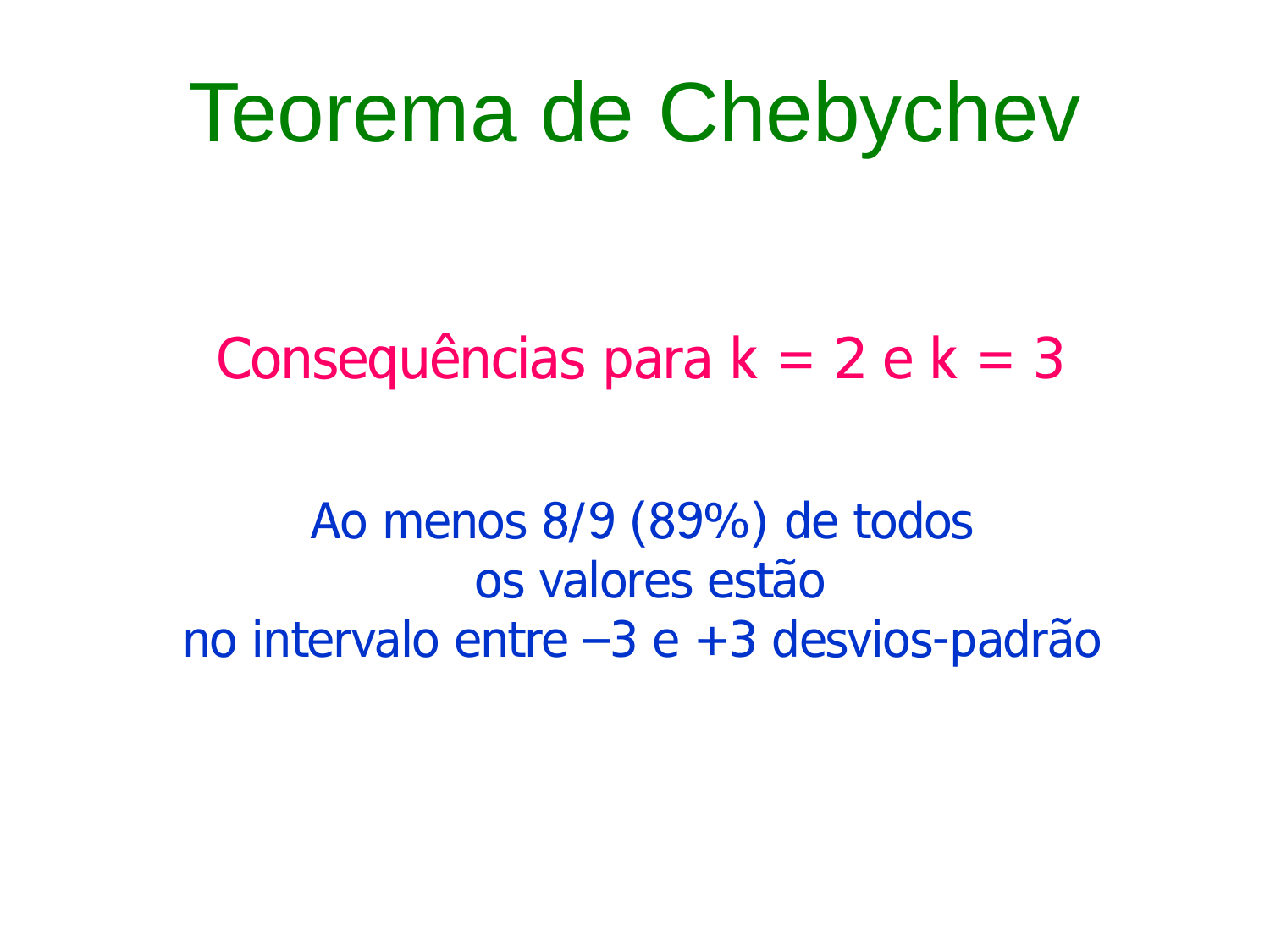

Teorema de Chebychev
Consequências para k = 2 e k = 3

Ao menos 8/9 (89%) de todos
 os valores estão
no intervalo entre –3 e +3 desvios-padrão